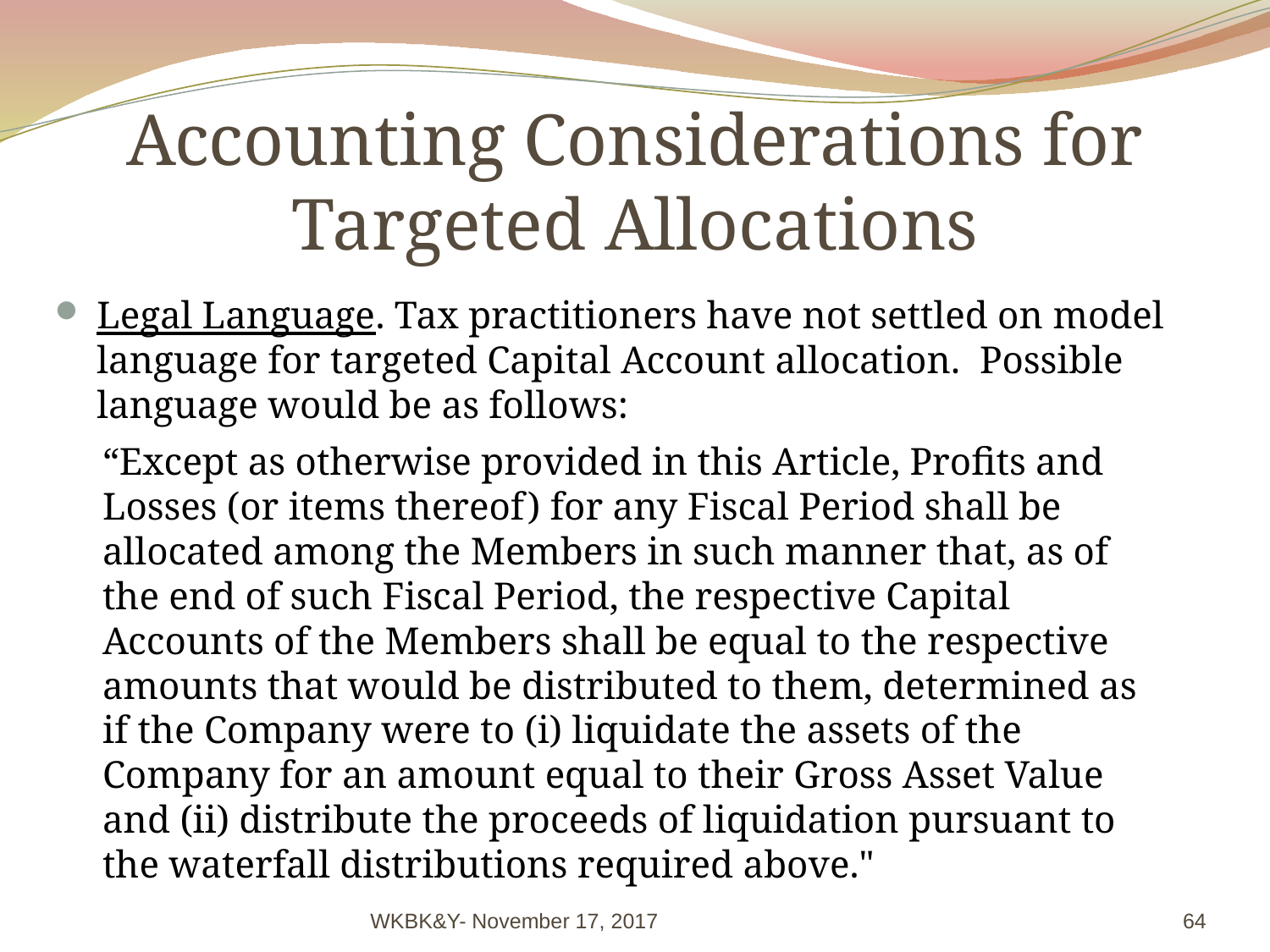

# Accounting Considerations for Targeted Allocations
Legal Language. Tax practitioners have not settled on model language for targeted Capital Account allocation.  Possible language would be as follows:
“Except as otherwise provided in this Article, Profits and Losses (or items thereof) for any Fiscal Period shall be allocated among the Members in such manner that, as of the end of such Fiscal Period, the respective Capital Accounts of the Members shall be equal to the respective amounts that would be distributed to them, determined as if the Company were to (i) liquidate the assets of the Company for an amount equal to their Gross Asset Value and (ii) distribute the proceeds of liquidation pursuant to the waterfall distributions required above."

WKBK&Y- November 17, 2017
64